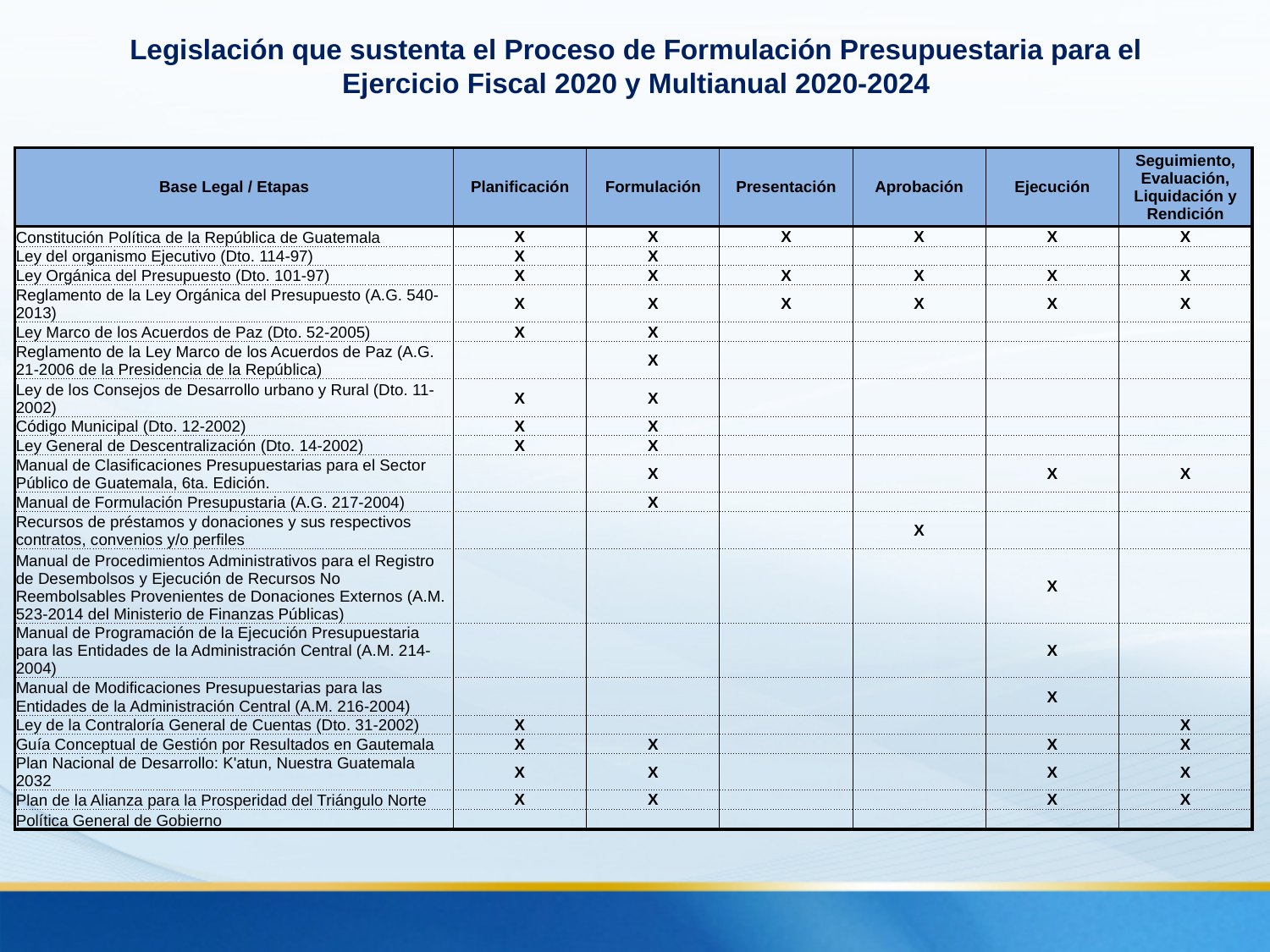

Legislación que sustenta el Proceso de Formulación Presupuestaria para el Ejercicio Fiscal 2020 y Multianual 2020-2024
| Base Legal / Etapas | Planificación | Formulación | Presentación | Aprobación | Ejecución | Seguimiento, Evaluación, Liquidación y Rendición |
| --- | --- | --- | --- | --- | --- | --- |
| Constitución Política de la República de Guatemala | X | X | X | X | X | X |
| Ley del organismo Ejecutivo (Dto. 114-97) | X | X |  |  |  |  |
| Ley Orgánica del Presupuesto (Dto. 101-97) | X | X | X | X | X | X |
| Reglamento de la Ley Orgánica del Presupuesto (A.G. 540-2013) | X | X | X | X | X | X |
| Ley Marco de los Acuerdos de Paz (Dto. 52-2005) | X | X |  |  |  |  |
| Reglamento de la Ley Marco de los Acuerdos de Paz (A.G. 21-2006 de la Presidencia de la República) |  | X |  |  |  |  |
| Ley de los Consejos de Desarrollo urbano y Rural (Dto. 11-2002) | X | X |  |  |  |  |
| Código Municipal (Dto. 12-2002) | X | X |  |  |  |  |
| Ley General de Descentralización (Dto. 14-2002) | X | X |  |  |  |  |
| Manual de Clasificaciones Presupuestarias para el Sector Público de Guatemala, 6ta. Edición. |  | X |  |  | X | X |
| Manual de Formulación Presupustaria (A.G. 217-2004) |  | X |  |  |  |  |
| Recursos de préstamos y donaciones y sus respectivos contratos, convenios y/o perfiles |  |  |  | X |  |  |
| Manual de Procedimientos Administrativos para el Registro de Desembolsos y Ejecución de Recursos No Reembolsables Provenientes de Donaciones Externos (A.M. 523-2014 del Ministerio de Finanzas Públicas) |  |  |  |  | X |  |
| Manual de Programación de la Ejecución Presupuestaria para las Entidades de la Administración Central (A.M. 214-2004) |  |  |  |  | X |  |
| Manual de Modificaciones Presupuestarias para las Entidades de la Administración Central (A.M. 216-2004) |  |  |  |  | X |  |
| Ley de la Contraloría General de Cuentas (Dto. 31-2002) | X |  |  |  |  | X |
| Guía Conceptual de Gestión por Resultados en Gautemala | X | X |  |  | X | X |
| Plan Nacional de Desarrollo: K'atun, Nuestra Guatemala 2032 | X | X |  |  | X | X |
| Plan de la Alianza para la Prosperidad del Triángulo Norte | X | X |  |  | X | X |
| Política General de Gobierno |  |  |  |  |  |  |